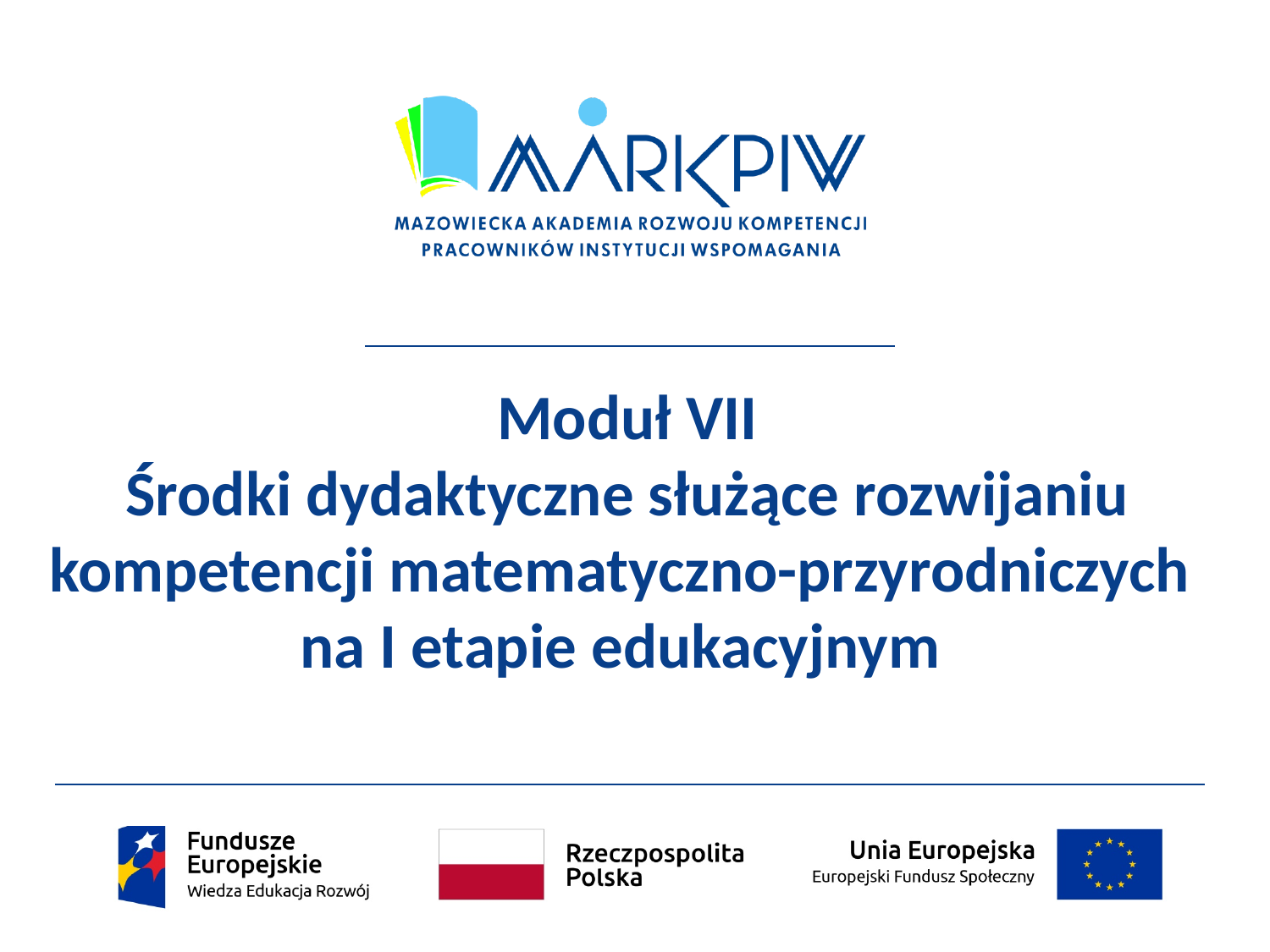

# Moduł VII Środki dydaktyczne służące rozwijaniu kompetencji matematyczno-przyrodniczych na I etapie edukacyjnym